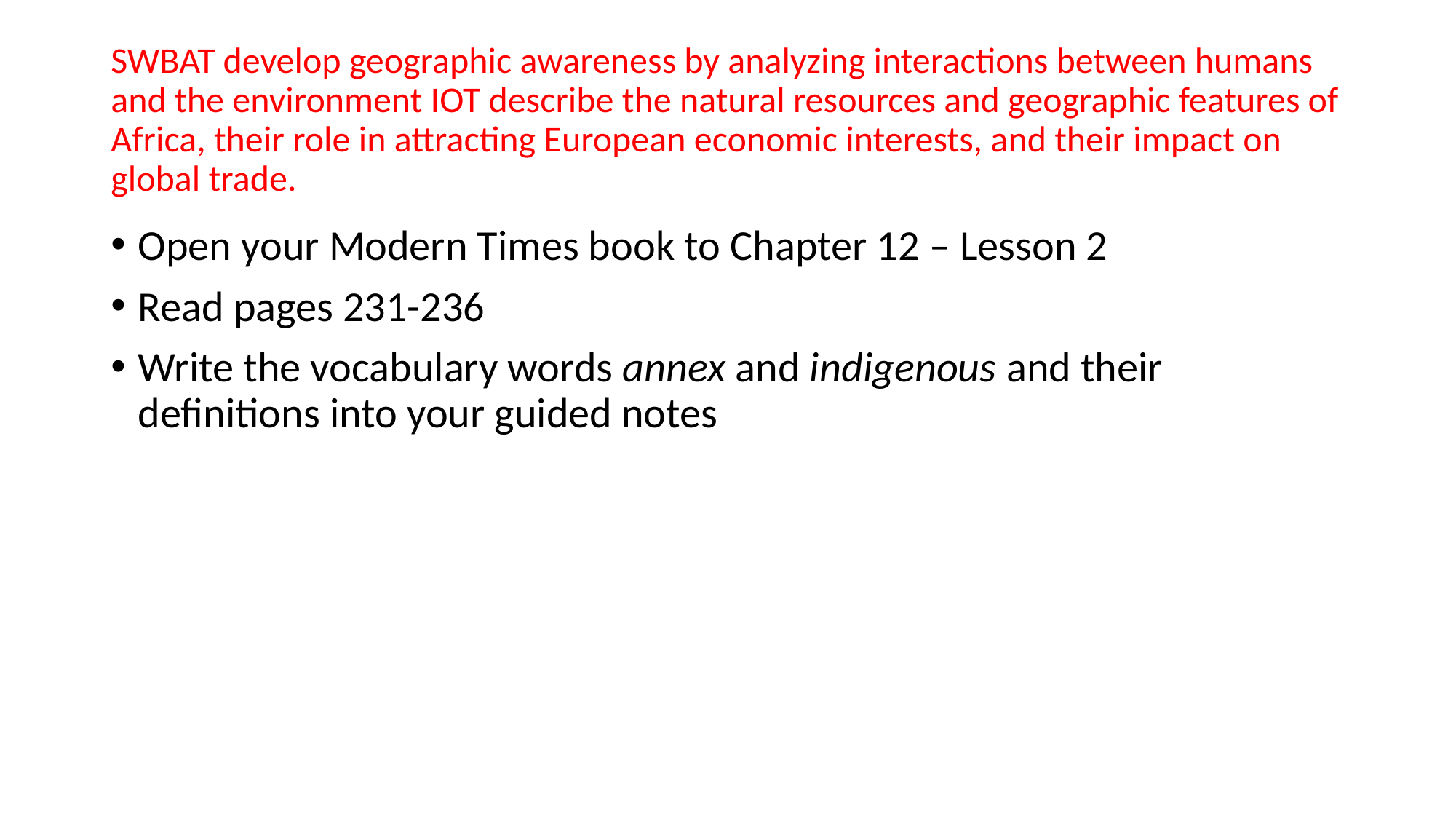

# SWBAT develop geographic awareness by analyzing interactions between humans and the environment IOT describe the natural resources and geographic features of Africa, their role in attracting European economic interests, and their impact on global trade.
Open your Modern Times book to Chapter 12 – Lesson 2
Read pages 231-236
Write the vocabulary words annex and indigenous and their definitions into your guided notes